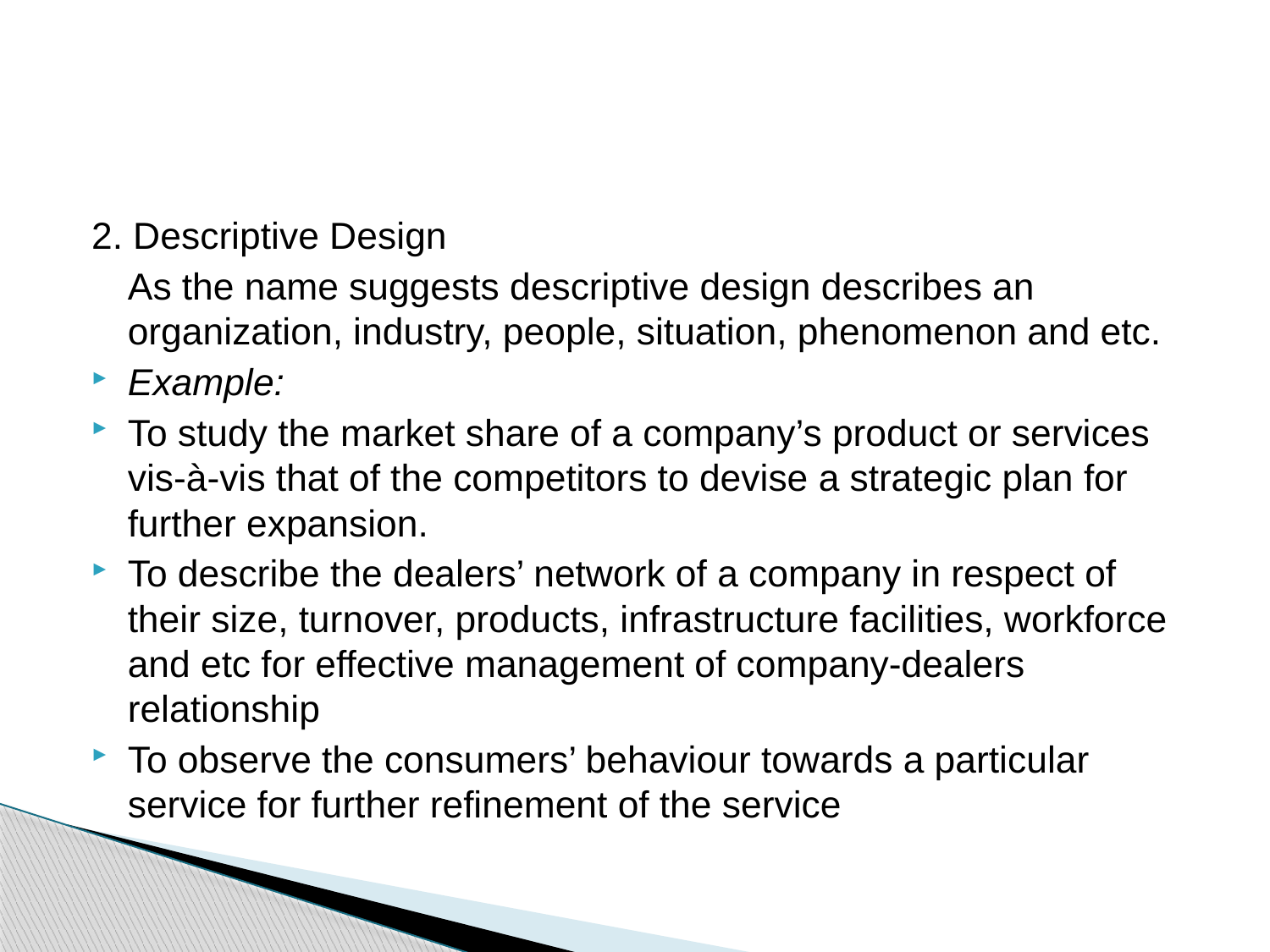

#
2. Descriptive Design
	As the name suggests descriptive design describes an organization, industry, people, situation, phenomenon and etc.
Example:
To study the market share of a company’s product or services vis-à-vis that of the competitors to devise a strategic plan for further expansion.
To describe the dealers’ network of a company in respect of their size, turnover, products, infrastructure facilities, workforce and etc for effective management of company-dealers relationship
To observe the consumers’ behaviour towards a particular service for further refinement of the service